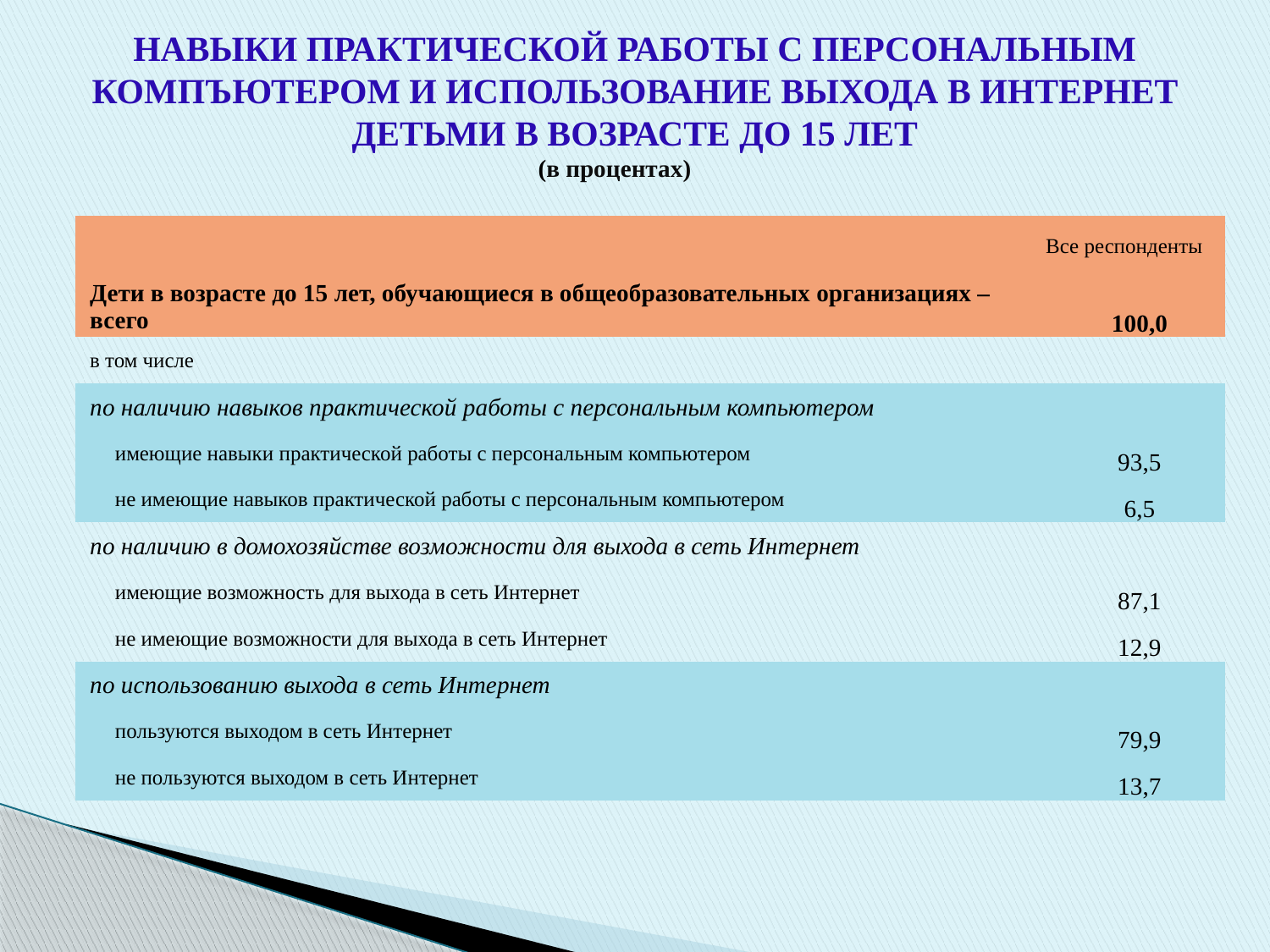

НАВЫКИ ПРАКТИЧЕСКОЙ РАБОТЫ С ПЕРСОНАЛЬНЫМ КОМПЪЮТЕРОМ И ИСПОЛЬЗОВАНИЕ ВЫХОДА В ИНТЕРНЕТ ДЕТЬМИ В ВОЗРАСТЕ ДО 15 ЛЕТ
(в процентах)
|  | Все респонденты |
| --- | --- |
| Дети в возрасте до 15 лет, обучающиеся в общеобразовательных организациях – всего | 100,0 |
| в том числе |  |
| по наличию навыков практической работы с персональным компьютером |  |
| имеющие навыки практической работы с персональным компьютером | 93,5 |
| не имеющие навыков практической работы с персональным компьютером | 6,5 |
| по наличию в домохозяйстве возможности для выхода в сеть Интернет |  |
| имеющие возможность для выхода в сеть Интернет | 87,1 |
| не имеющие возможности для выхода в сеть Интернет | 12,9 |
| по использованию выхода в сеть Интернет |  |
| пользуются выходом в сеть Интернет | 79,9 |
| не пользуются выходом в сеть Интернет | 13,7 |